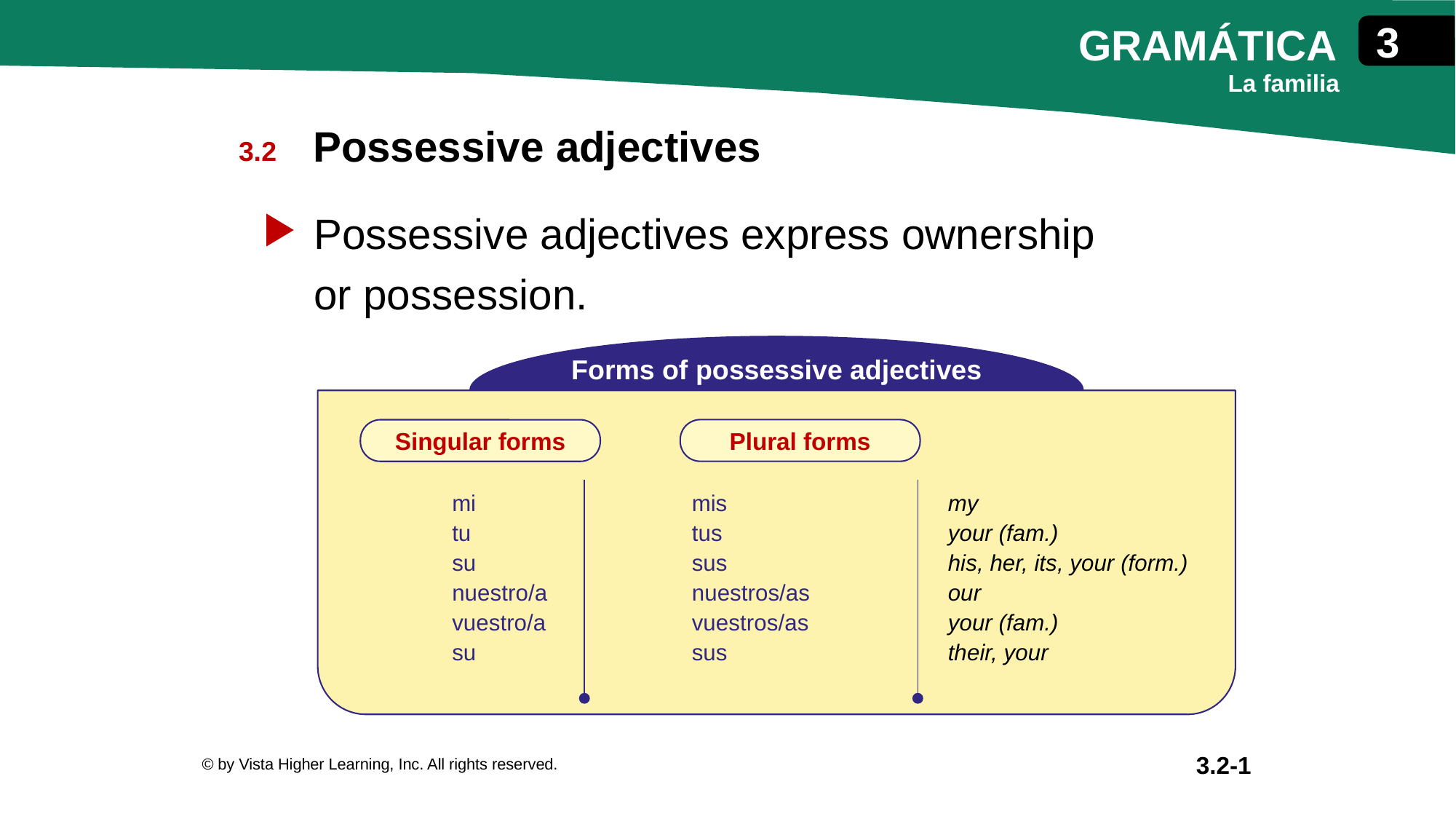

Possessive adjectives
Possessive adjectives express ownership or possession.
Forms of possessive adjectives

Plural forms
Singular forms
| mi tu su nuestro/a vuestro/a su | mis tus sus nuestros/as vuestros/as sus | my your (fam.) his, her, its, your (form.) our your (fam.) their, your |
| --- | --- | --- |

© by Vista Higher Learning, Inc. All rights reserved.
3.2-1